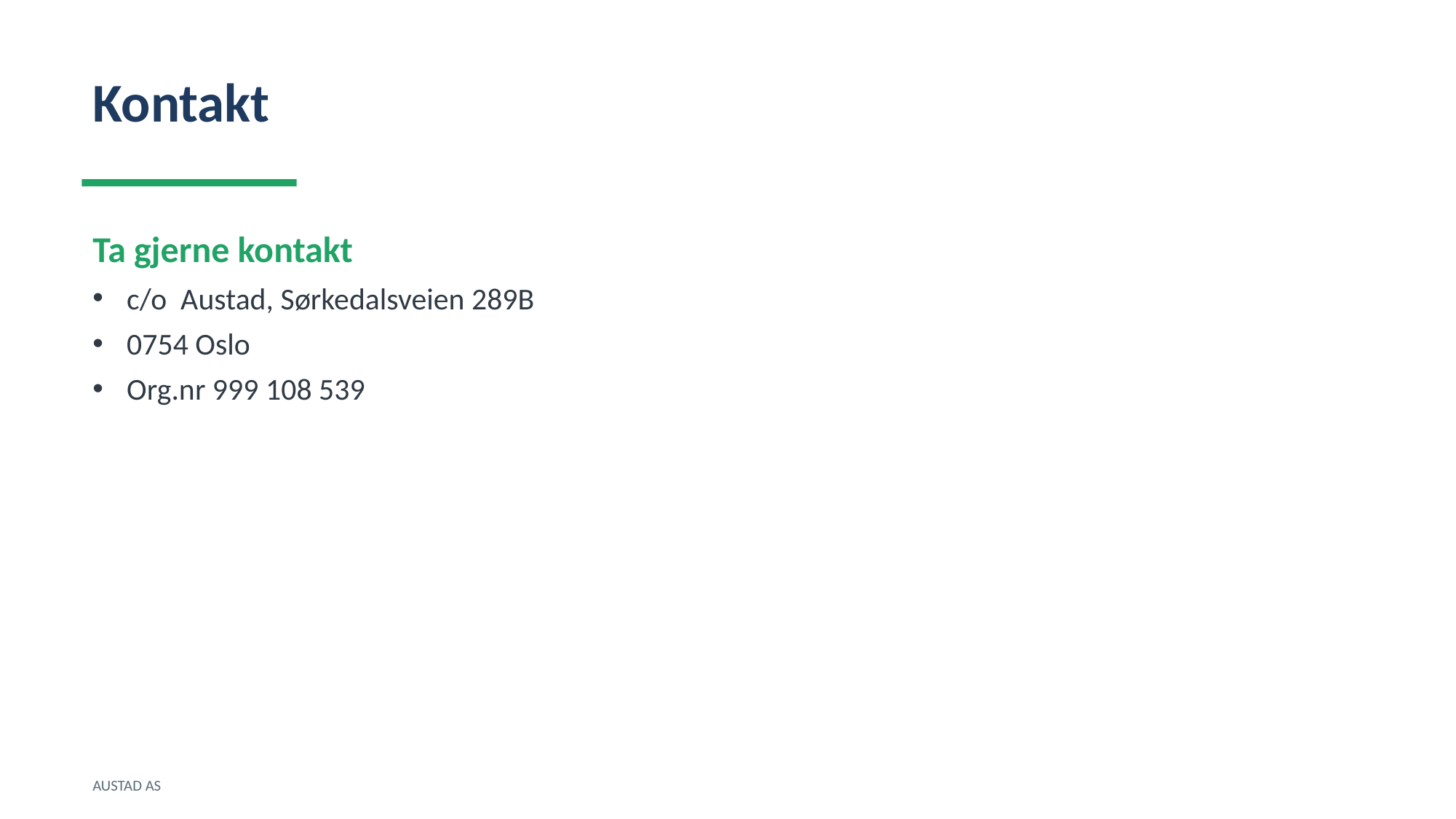

Kontakt

Ta gjerne kontakt
c/o  Austad, Sørkedalsveien 289B
0754 Oslo
Org.nr 999 108 539
AUSTAD AS